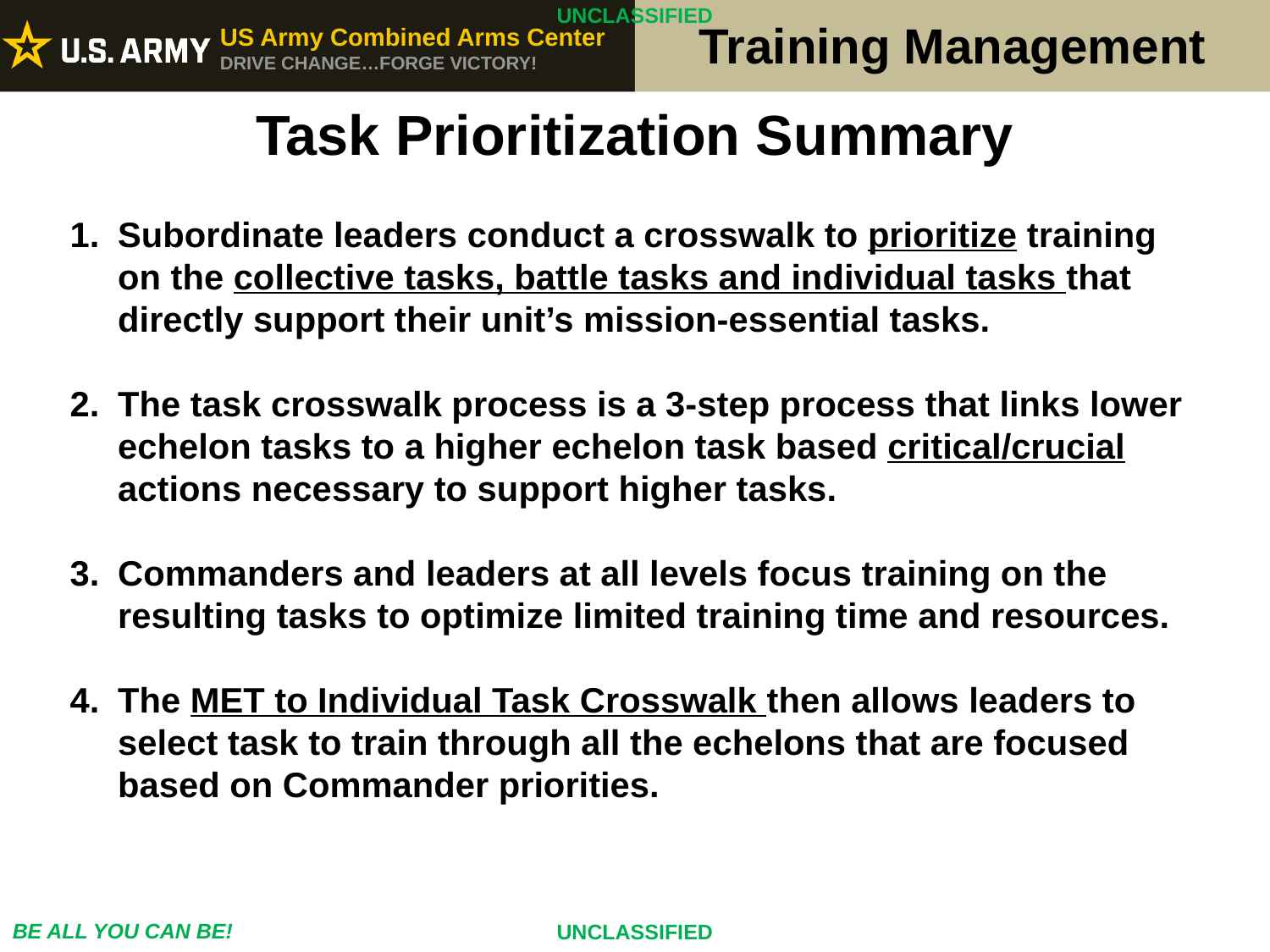

Task Prioritization Summary
Subordinate leaders conduct a crosswalk to prioritize training on the collective tasks, battle tasks and individual tasks that directly support their unit’s mission-essential tasks.

The task crosswalk process is a 3-step process that links lower echelon tasks to a higher echelon task based critical/crucial actions necessary to support higher tasks.

Commanders and leaders at all levels focus training on the resulting tasks to optimize limited training time and resources.

The MET to Individual Task Crosswalk then allows leaders to select task to train through all the echelons that are focused based on Commander priorities.